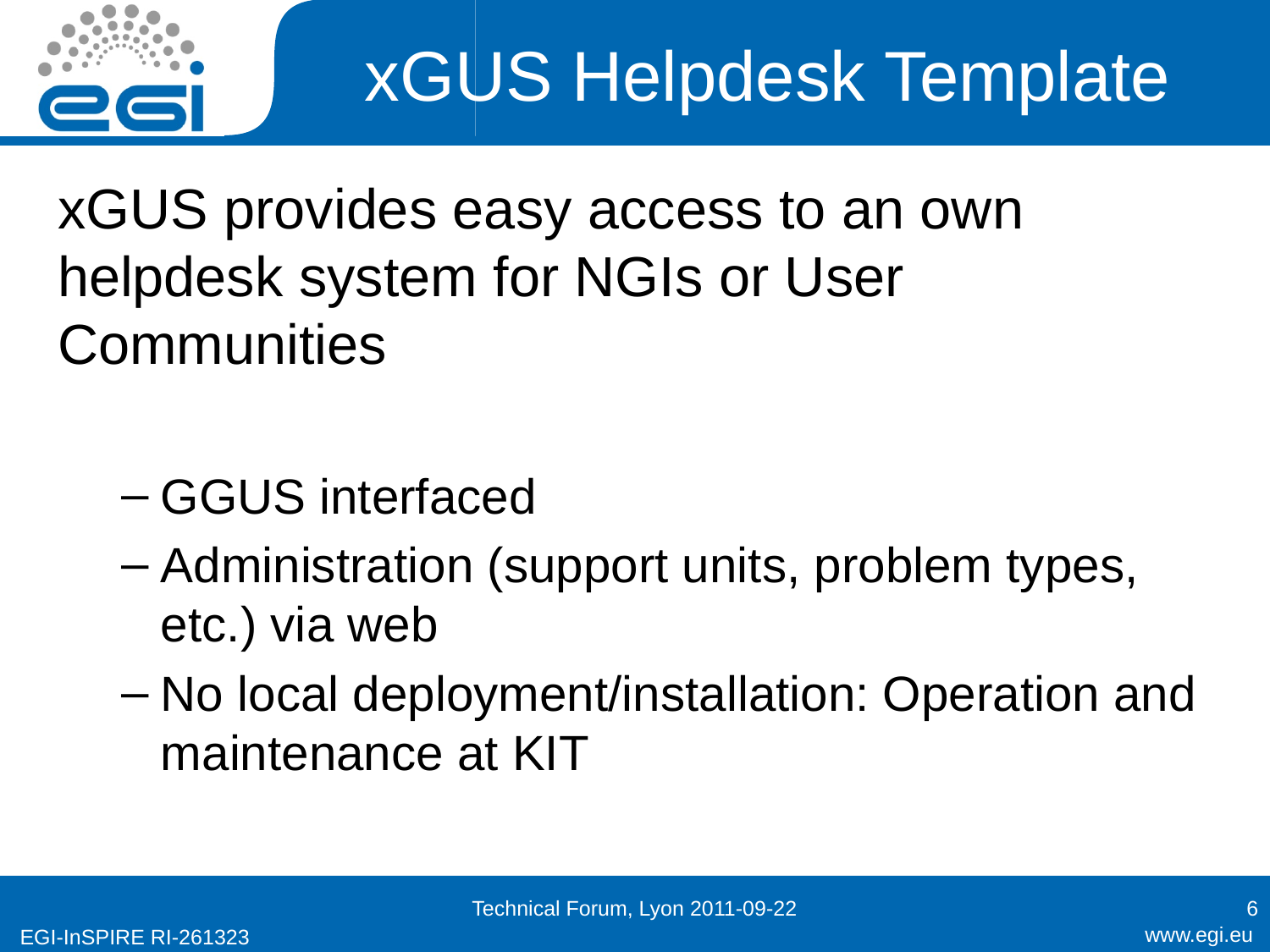

# xGUS Helpdesk Template
xGUS provides easy access to an own helpdesk system for NGIs or User Communities

GGUS interfaced
Administration (support units, problem types, etc.) via web
No local deployment/installation: Operation and maintenance at KIT

Technical Forum, Lyon 2011-09-22
6